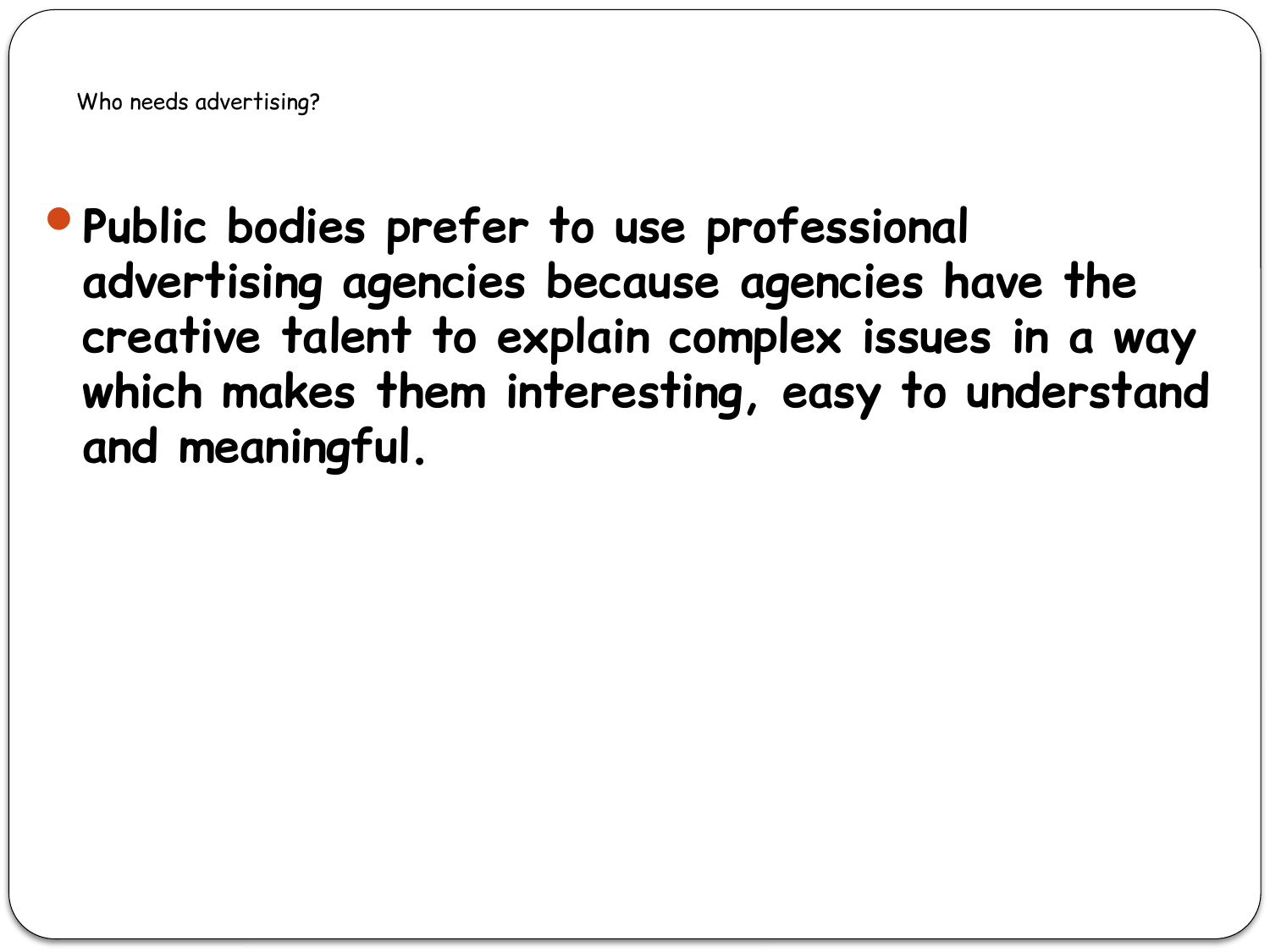

# Who needs advertising?
Public bodies prefer to use professional advertising agencies because agencies have the creative talent to explain complex issues in a way which makes them interesting, easy to understand and meaningful.